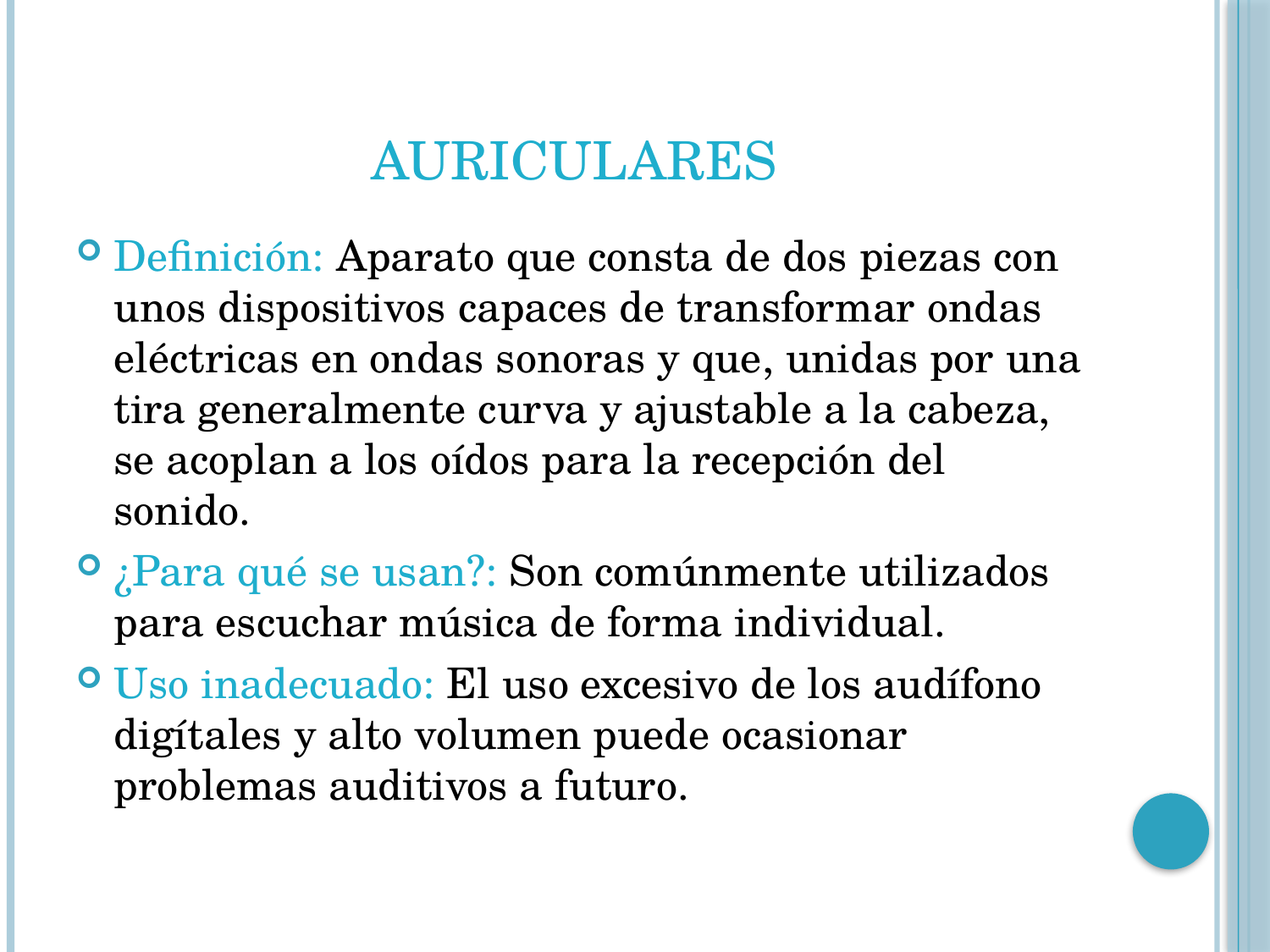

# AURICULARES
Definición: Aparato que consta de dos piezas con unos dispositivos capaces de transformar ondas eléctricas en ondas sonoras y que, unidas por una tira generalmente curva y ajustable a la cabeza, se acoplan a los oídos para la recepción del sonido.
¿Para qué se usan?: Son comúnmente utilizados para escuchar música de forma individual.
Uso inadecuado: El uso excesivo de los audífono digítales y alto volumen puede ocasionar problemas auditivos a futuro.